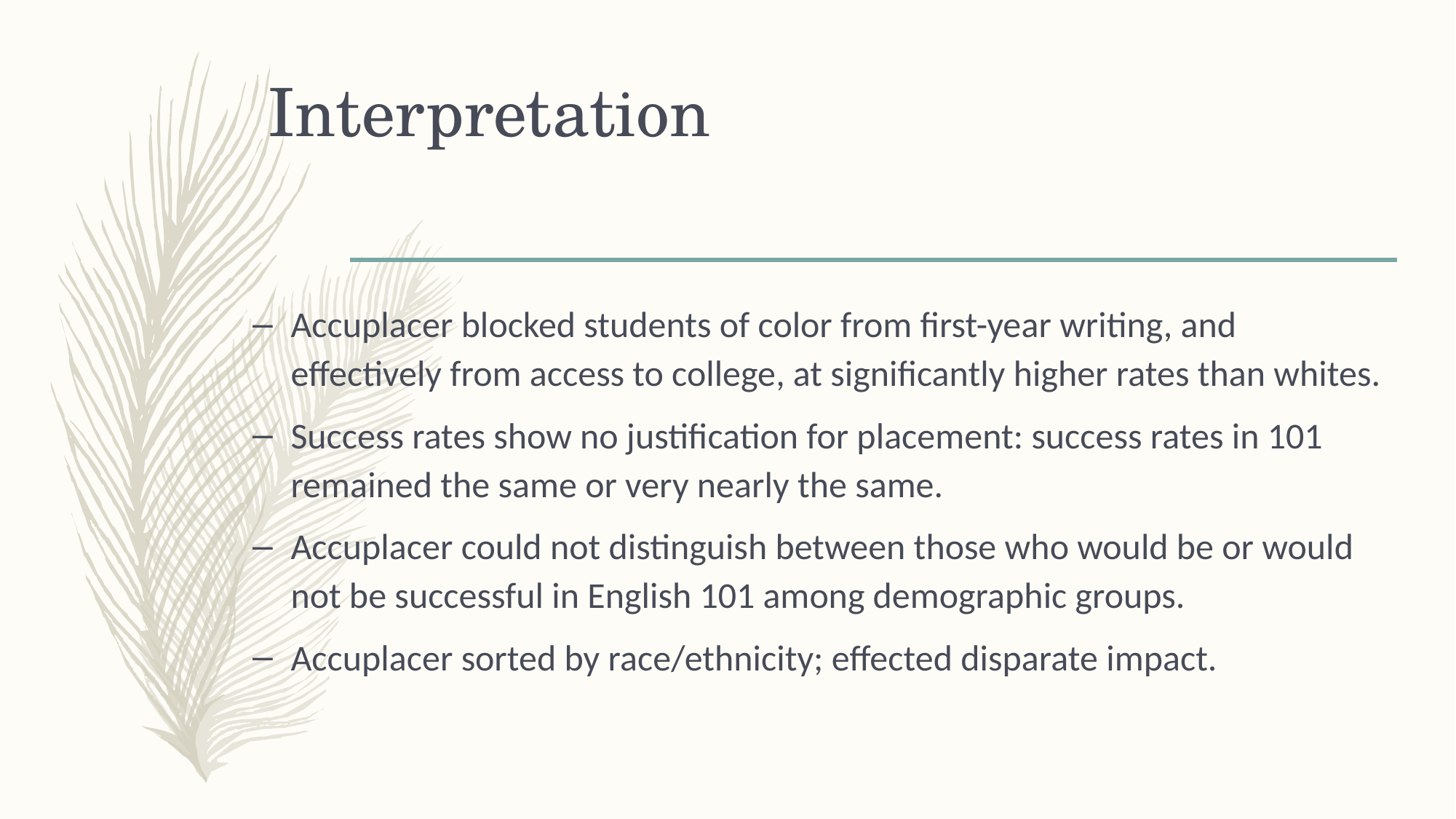

# Interpretation
Accuplacer blocked students of color from first-year writing, and effectively from access to college, at significantly higher rates than whites.
Success rates show no justification for placement: success rates in 101 remained the same or very nearly the same.
Accuplacer could not distinguish between those who would be or would not be successful in English 101 among demographic groups.
Accuplacer sorted by race/ethnicity; effected disparate impact.